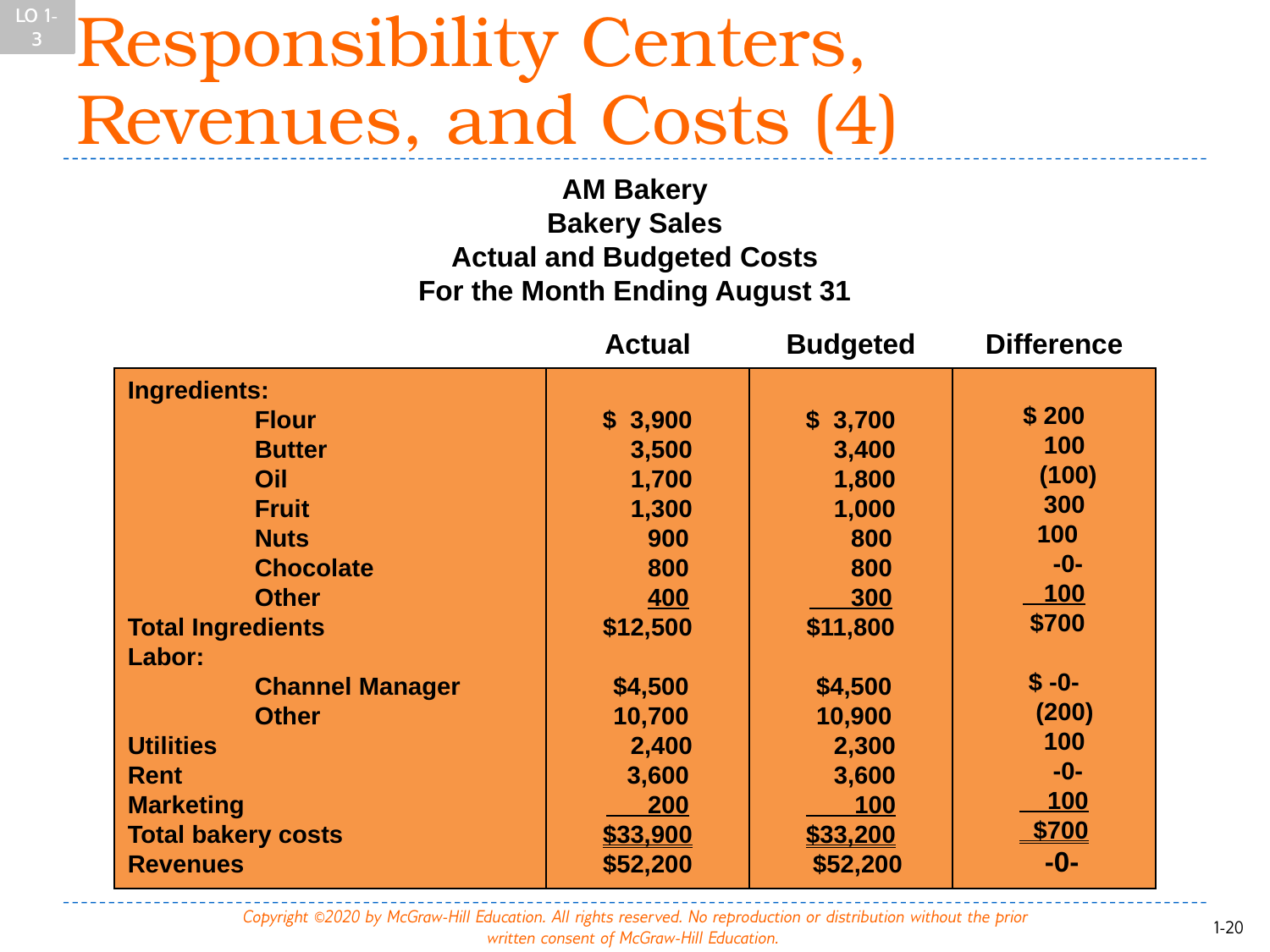

LO 1-3
# Responsibility Centers, Revenues, and Costs (4)
AM Bakery
Bakery Sales
Actual and Budgeted Costs
For the Month Ending August 31
Actual
Budgeted
Difference

$  3,900
    3,500
    1,700
    1,300
      900
      800
      400
$12,500

 $4,500
 10,700
    2,400
   3,600
      200
$33,900
$52,200
Ingredients:
	Flour
	Butter
	Oil
	Fruit
	Nuts
	Chocolate
	Other
Total Ingredients
Labor:
	Channel Manager
	Other
Utilities
Rent
Marketing
Total bakery costs
Revenues

$  3,700
    3,400
    1,800
    1,000
      800
      800
      300
$11,800

 $4,500
 10,900
    2,300
    3,600
       100
$33,200
  $52,200

$ 200
   100
    (100)
   300
    100
    -0-
   100
 $700

$ -0-
   (200)
     100
    -0-
    100
  $700
  -0-